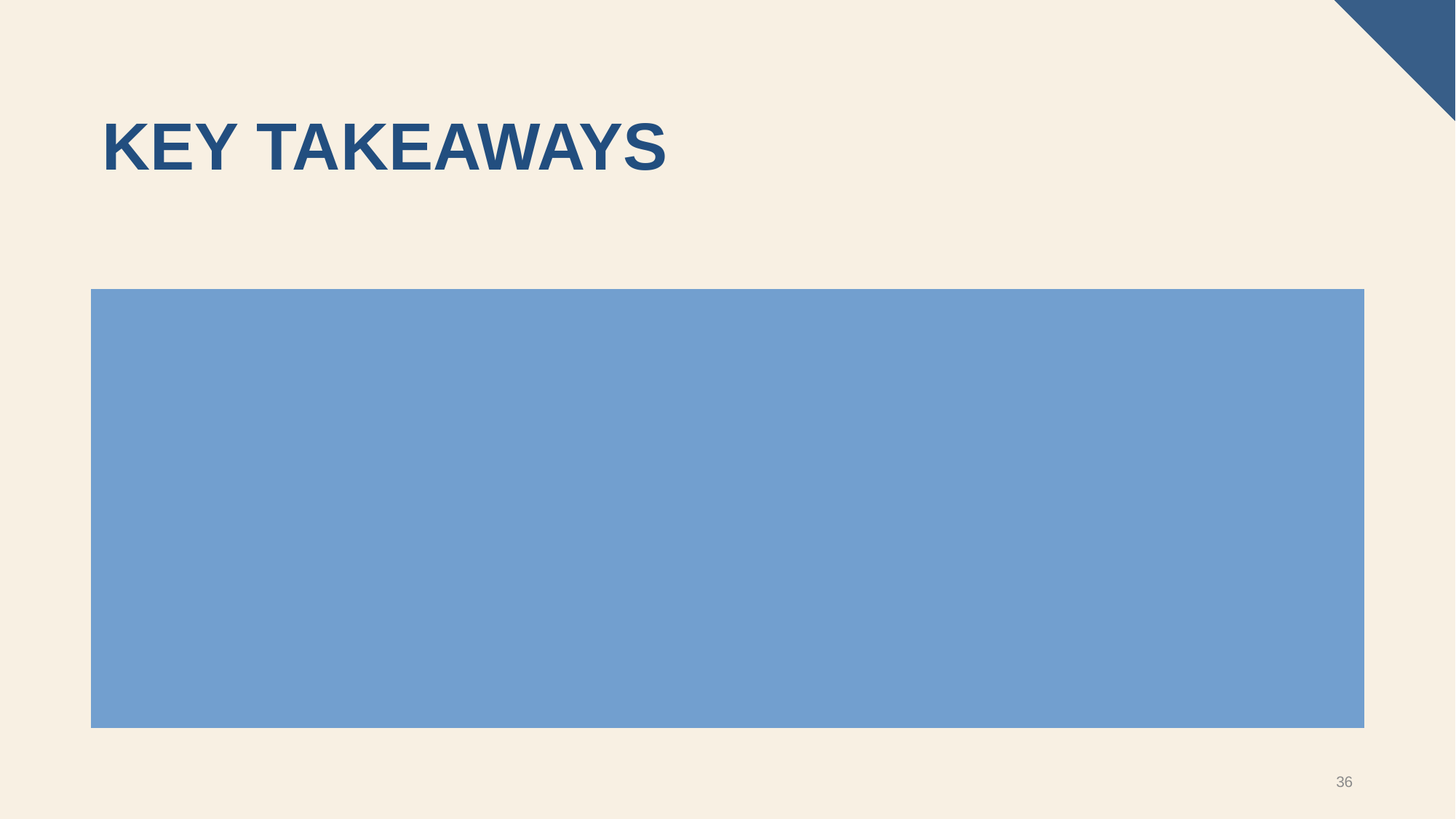

# KEY Takeaways
Evolution: Moved from a major revenue source to a tool for industrial protection and geopolitical negotiation.
Economic Impact: While they can shield domestic jobs, they have historically caused retaliatory actions from other countries and rising domestic prices
Current Trends: The US is navigating a period that some consider a return to economic nationalism.

36